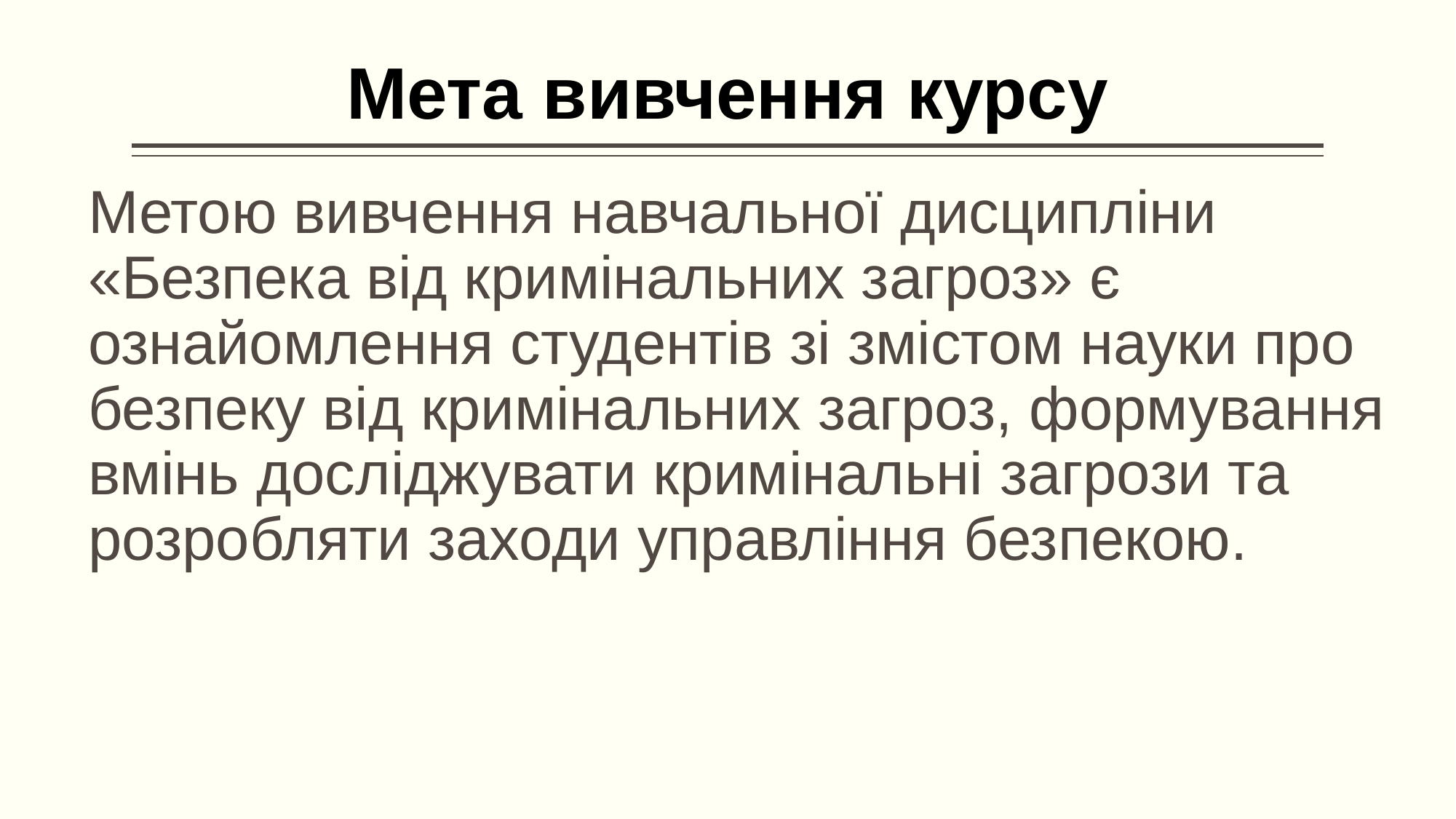

# Мета вивчення курсу
Метою вивчення навчальної дисципліни «Безпека від кримінальних загроз» є ознайомлення студентів зі змістом науки про безпеку від кримінальних загроз, формування вмінь досліджувати кримінальні загрози та розробляти заходи управління безпекою.